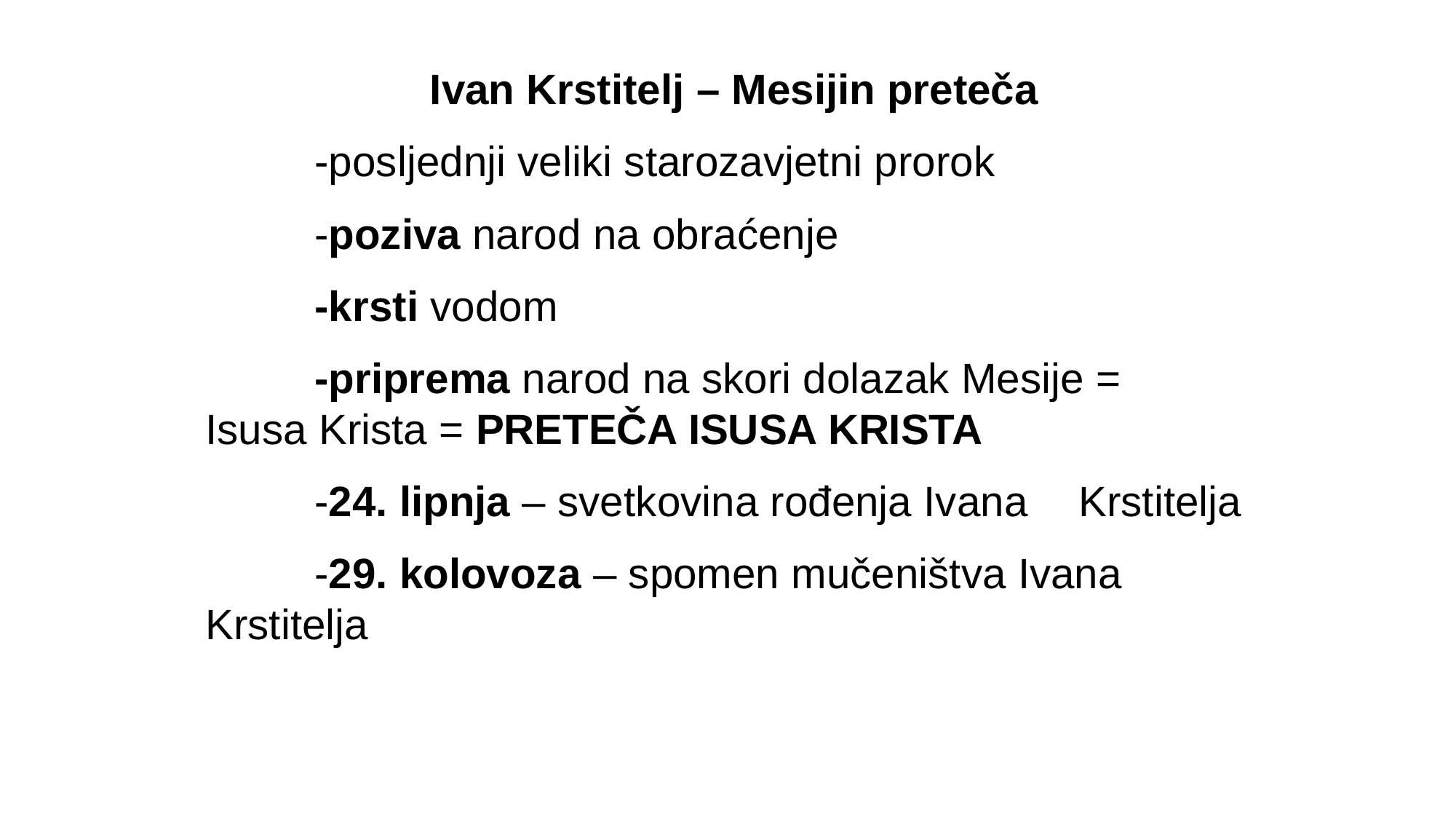

Ivan Krstitelj – Mesijin preteča
	-posljednji veliki starozavjetni prorok
	-poziva narod na obraćenje
	-krsti vodom
	-priprema narod na skori dolazak Mesije = 	Isusa Krista = PRETEČA ISUSA KRISTA
	-24. lipnja – svetkovina rođenja Ivana 	Krstitelja
	-29. kolovoza – spomen mučeništva Ivana 	Krstitelja